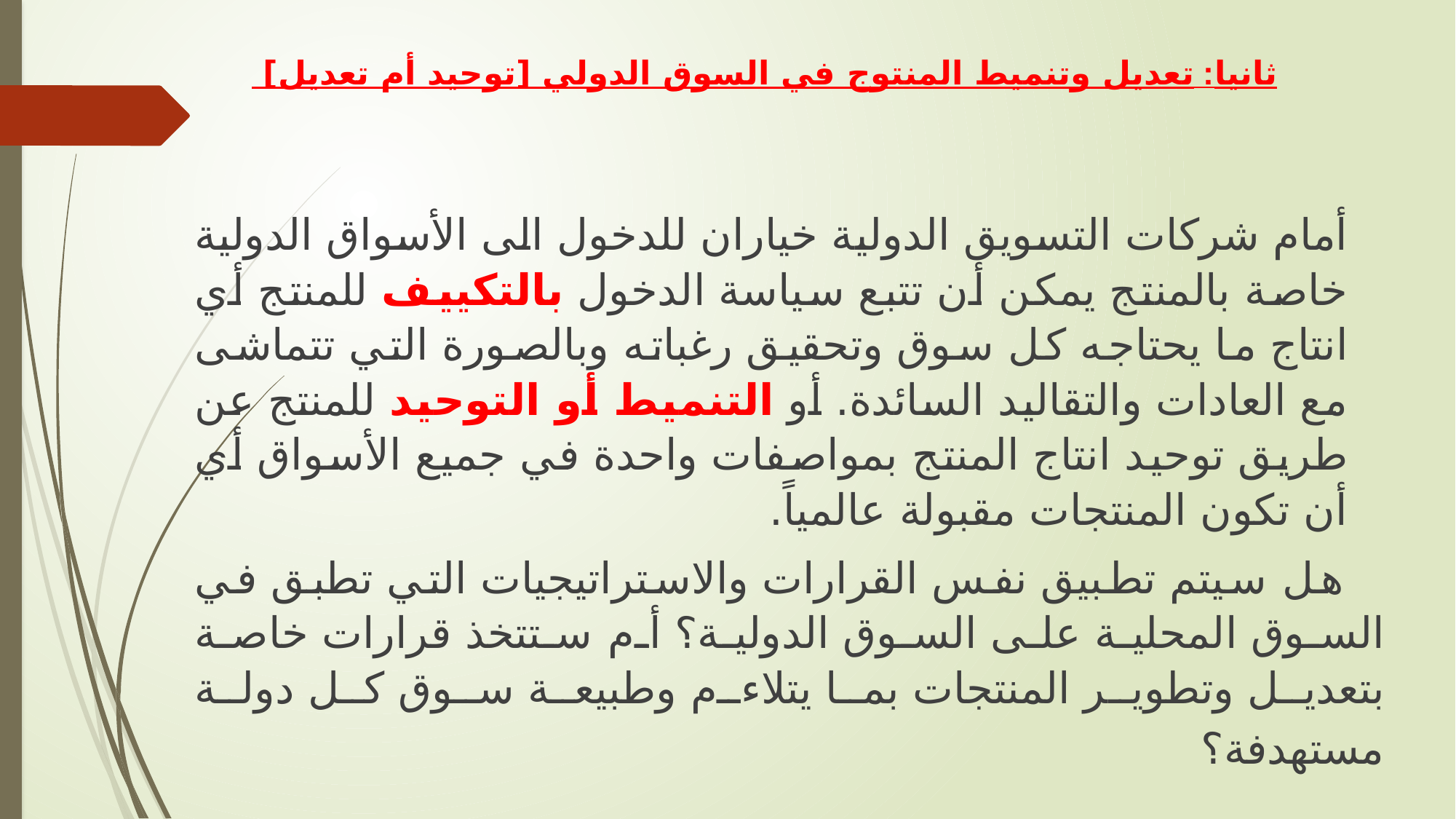

# ثانيا: تعديل وتنميط المنتوج في السوق الدولي [توحيد أم تعديل]
أمام شركات التسويق الدولية خياران للدخول الى الأسواق الدولية خاصة بالمنتج يمكن أن تتبع سياسة الدخول بالتكييف للمنتج أي انتاج ما يحتاجه كل سوق وتحقيق رغباته وبالصورة التي تتماشى مع العادات والتقاليد السائدة. أو التنميط أو التوحيد للمنتج عن طريق توحيد انتاج المنتج بمواصفات واحدة في جميع الأسواق أي أن تكون المنتجات مقبولة عالمياً.
   هل سيتم تطبيق نفس القرارات والاستراتيجيات التي تطبق في السوق المحلية على السوق الدولية؟ أم ستتخذ قرارات خاصة بتعديل وتطوير المنتجات بما يتلاءم وطبيعة سوق كل دولة مستهدفة؟